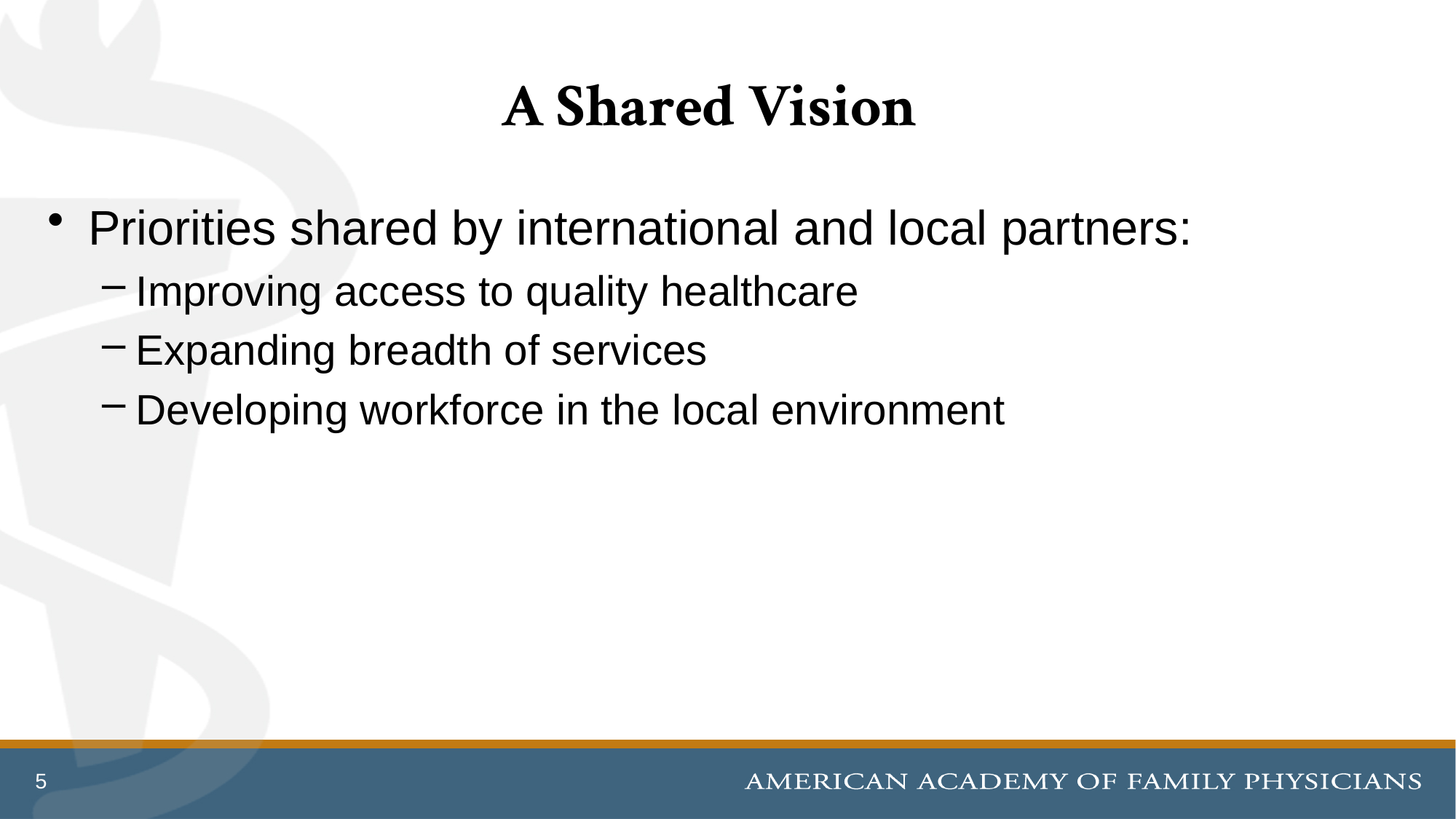

# A Shared Vision
Priorities shared by international and local partners:
Improving access to quality healthcare
Expanding breadth of services
Developing workforce in the local environment

5